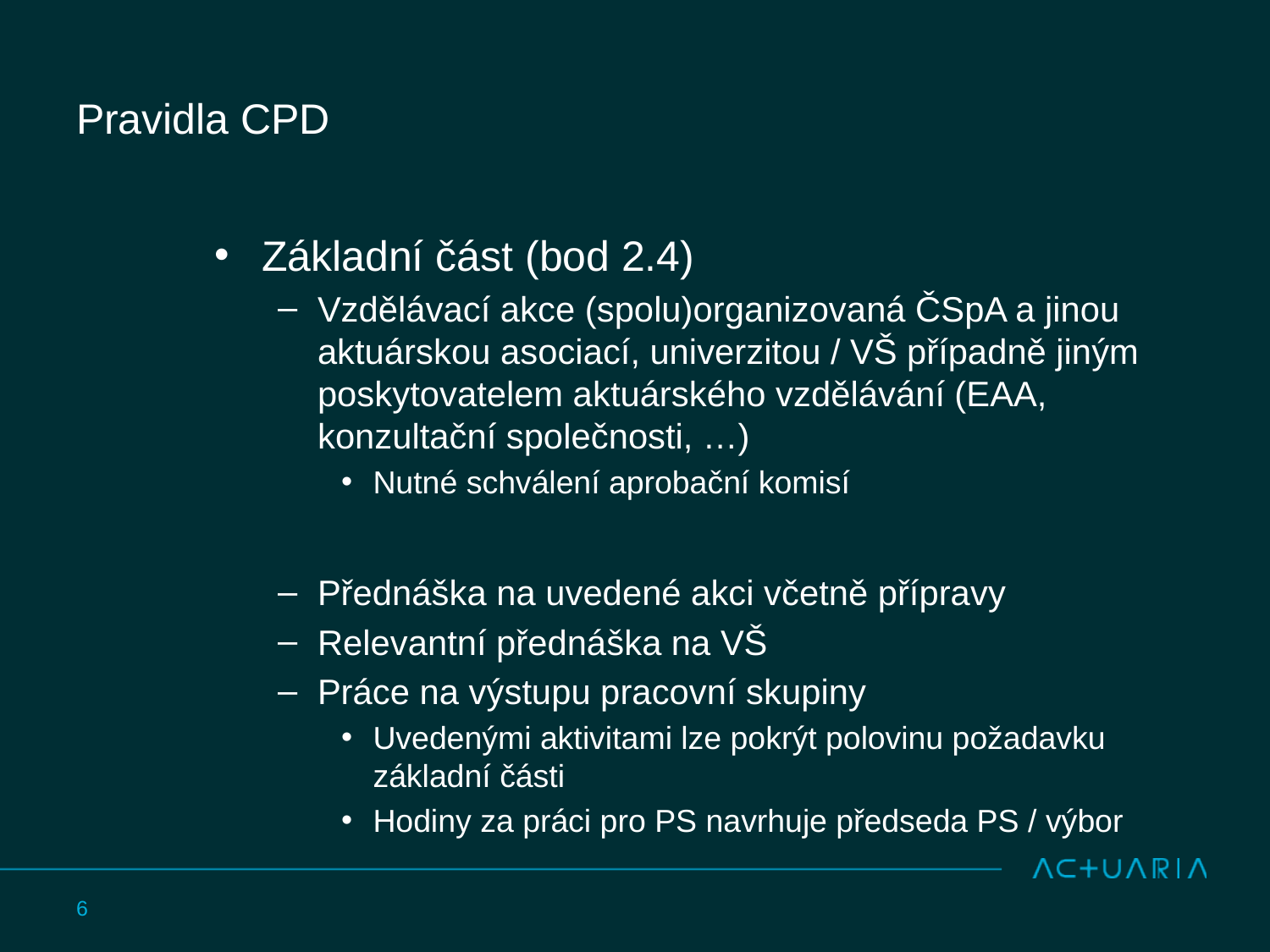

# Pravidla CPD
Základní část (bod 2.4)
Vzdělávací akce (spolu)organizovaná ČSpA a jinou aktuárskou asociací, univerzitou / VŠ případně jiným poskytovatelem aktuárského vzdělávání (EAA, konzultační společnosti, …)
Nutné schválení aprobační komisí

Přednáška na uvedené akci včetně přípravy
Relevantní přednáška na VŠ
Práce na výstupu pracovní skupiny
Uvedenými aktivitami lze pokrýt polovinu požadavku základní části
Hodiny za práci pro PS navrhuje předseda PS / výbor
6